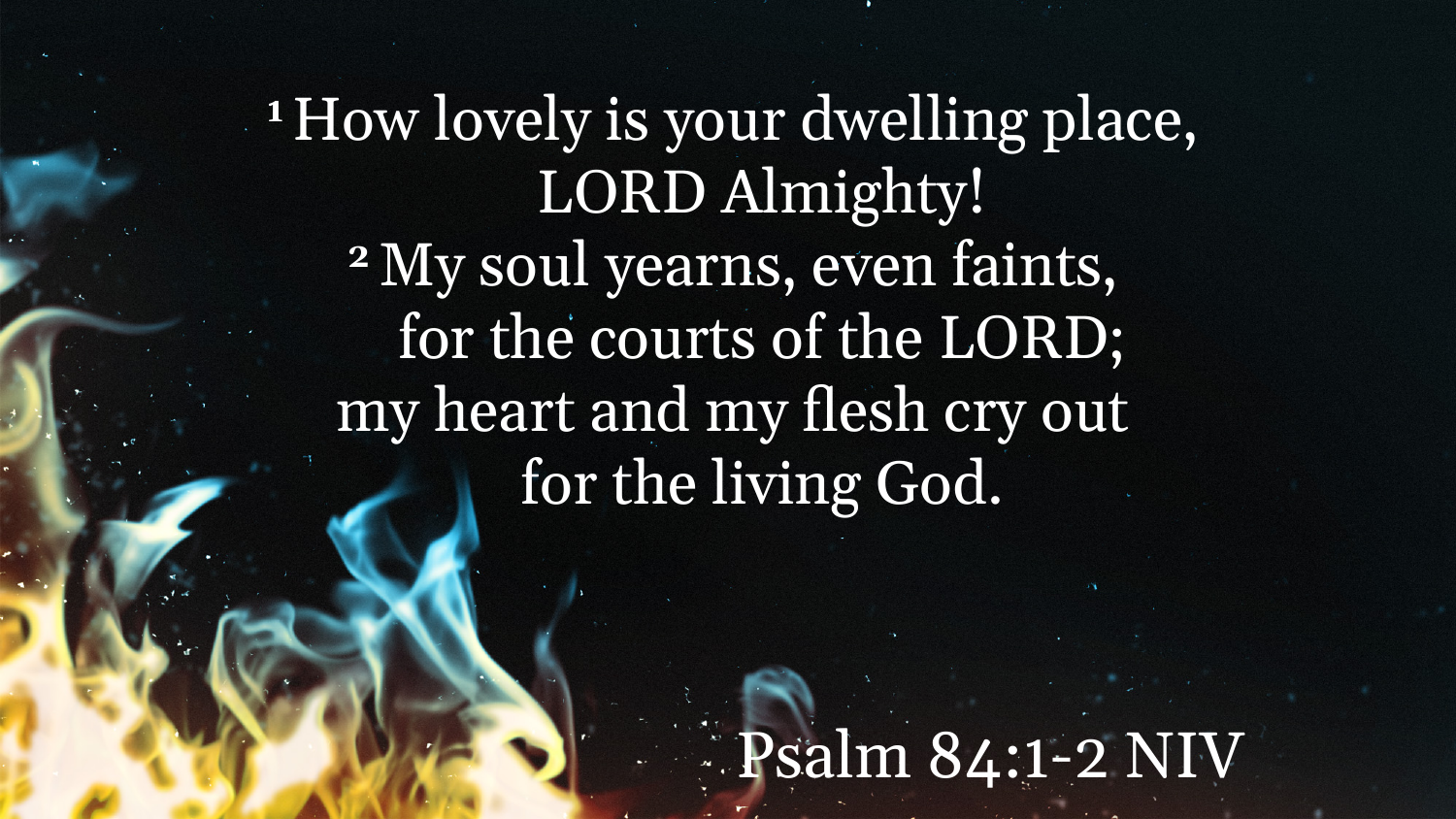

1 How lovely is your dwelling place,
    Lord Almighty!
2 My soul yearns, even faints,
    for the courts of the Lord;
my heart and my flesh cry out
    for the living God.
Psalm 84:1-2 NIV